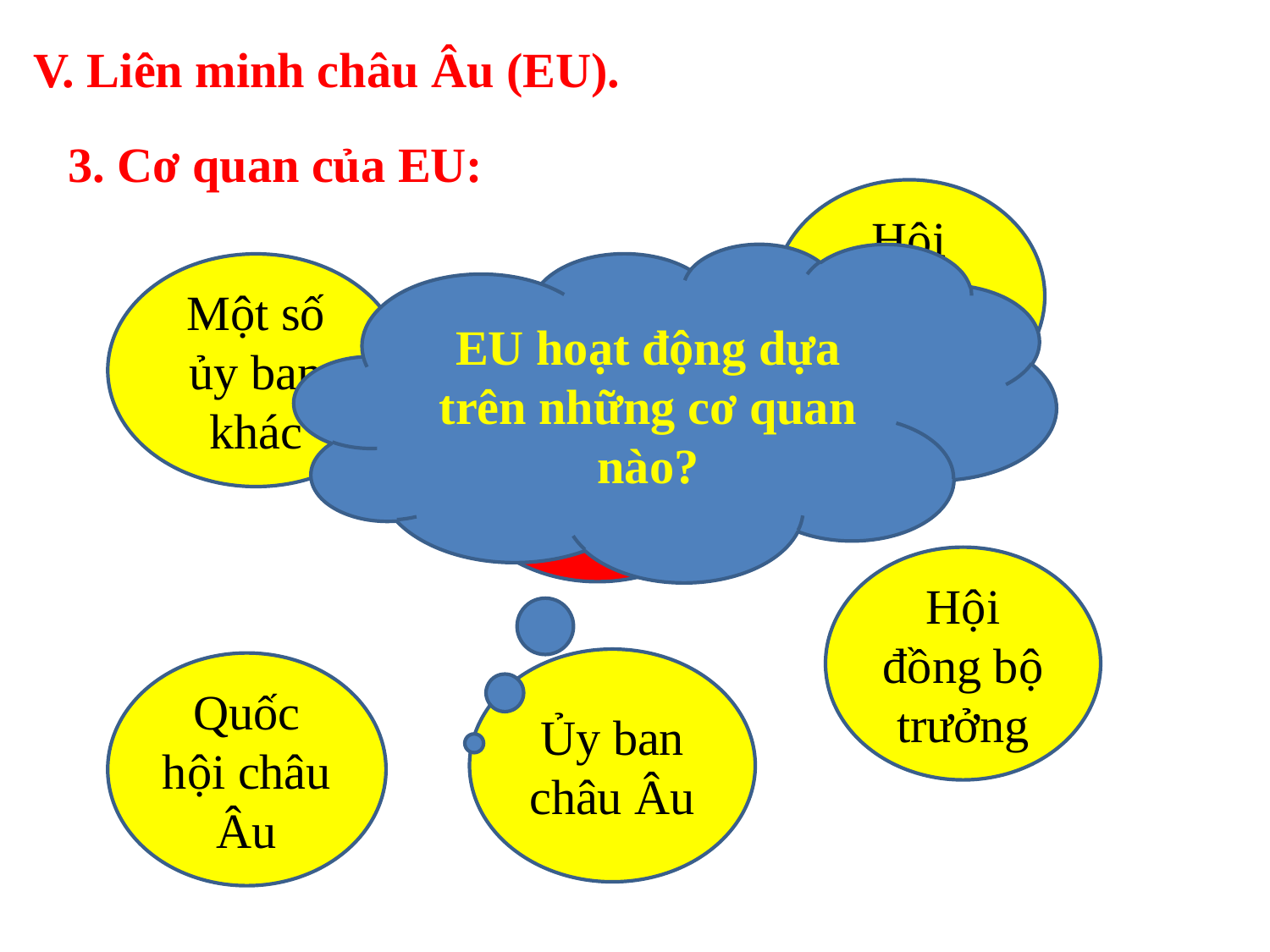

V. Liên minh châu Âu (EU).
3. Cơ quan của EU:
Hội đồng châu Âu
EU hoạt động dựa trên những cơ quan nào?
Một số ủy ban khác
5 cơ quan
Hội đồng bộ trưởng
Ủy ban châu Âu
Quốc hội châu Âu